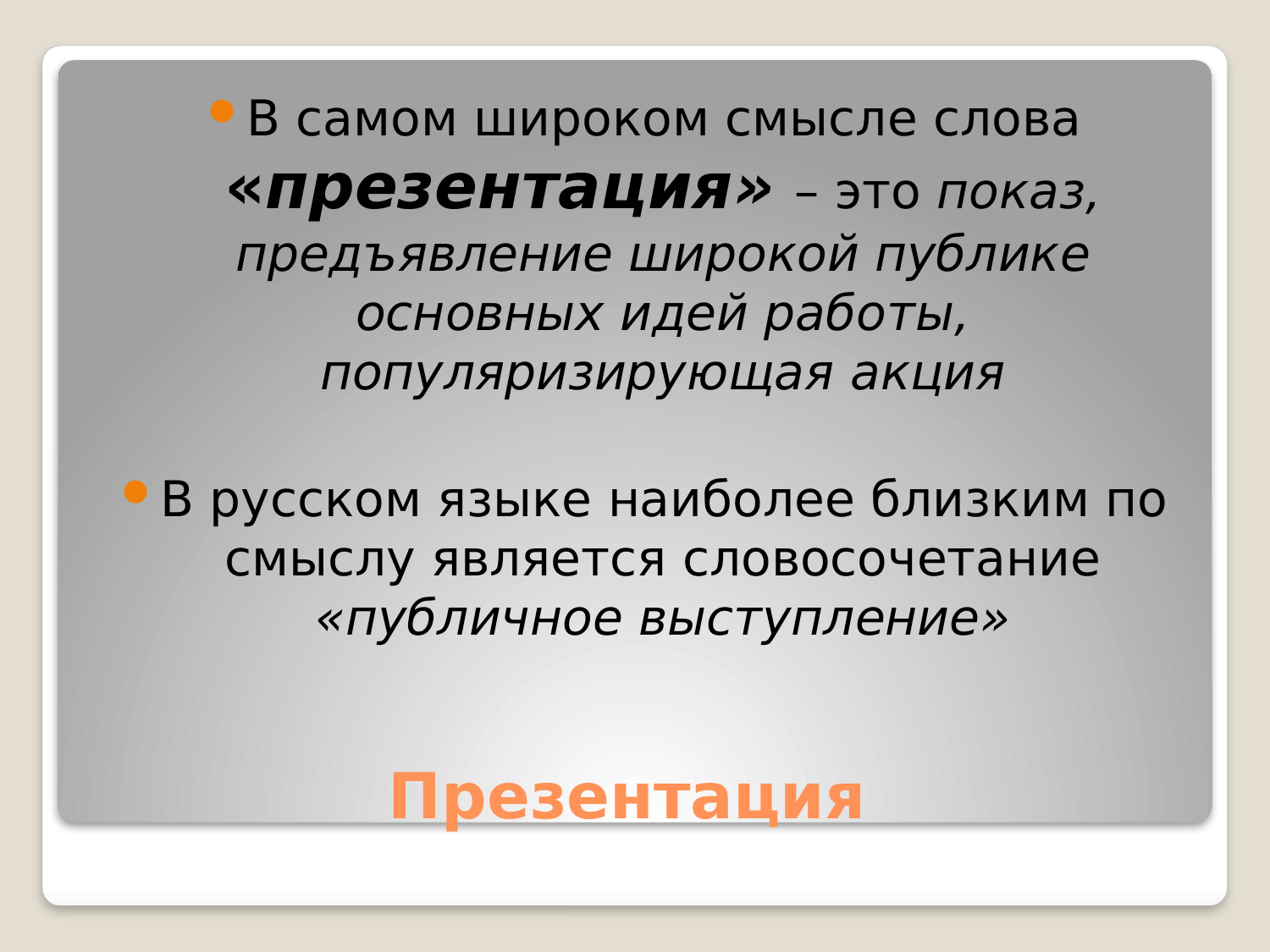

В самом широком смысле слова «презентация» – это показ, предъявление широкой публике основных идей работы, популяризирующая акция

В русском языке наиболее близким по смыслу является словосочетание «публичное выступление»
# Презентация